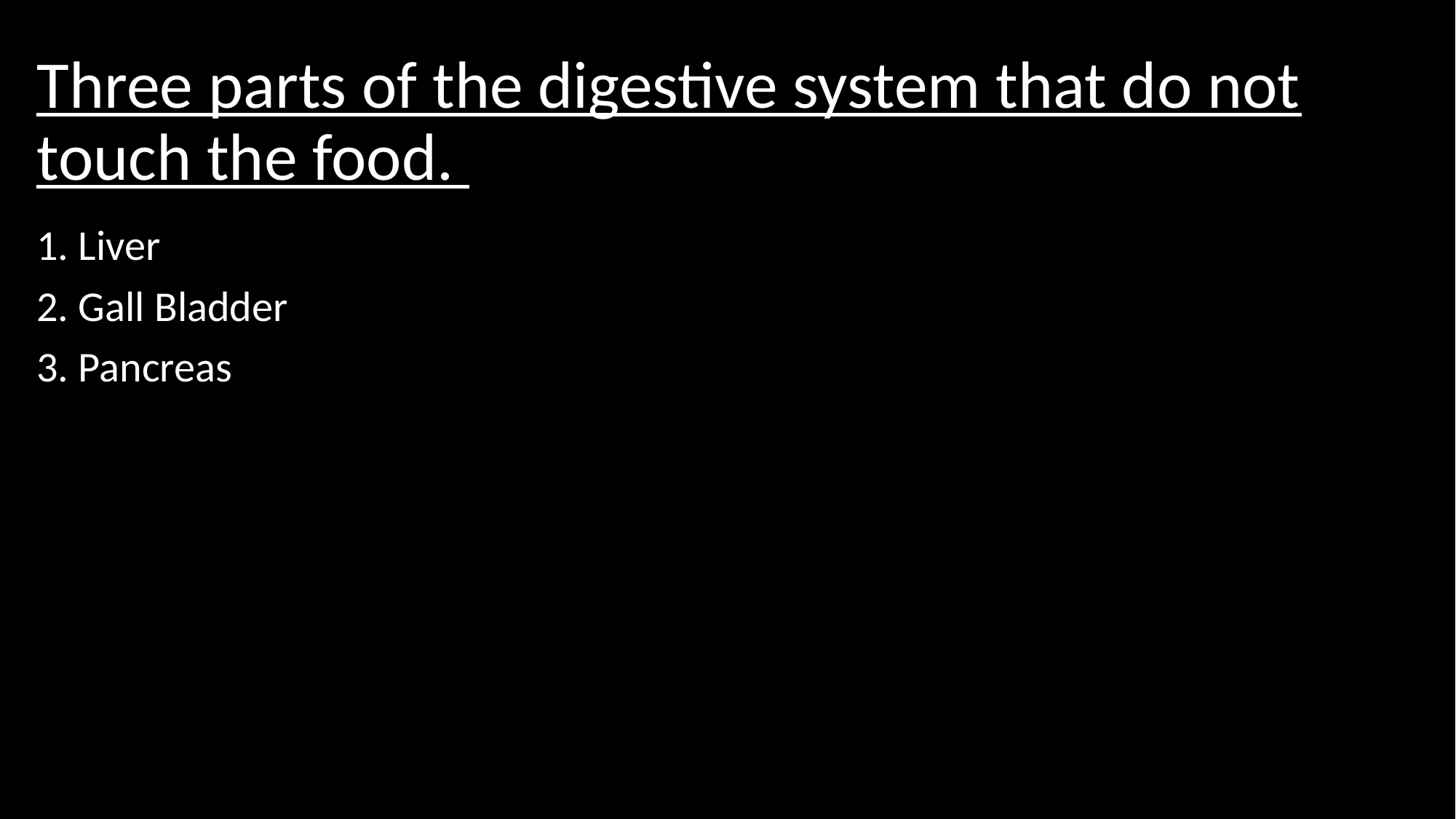

# Three parts of the digestive system that do not touch the food.
1. Liver
2. Gall Bladder
3. Pancreas